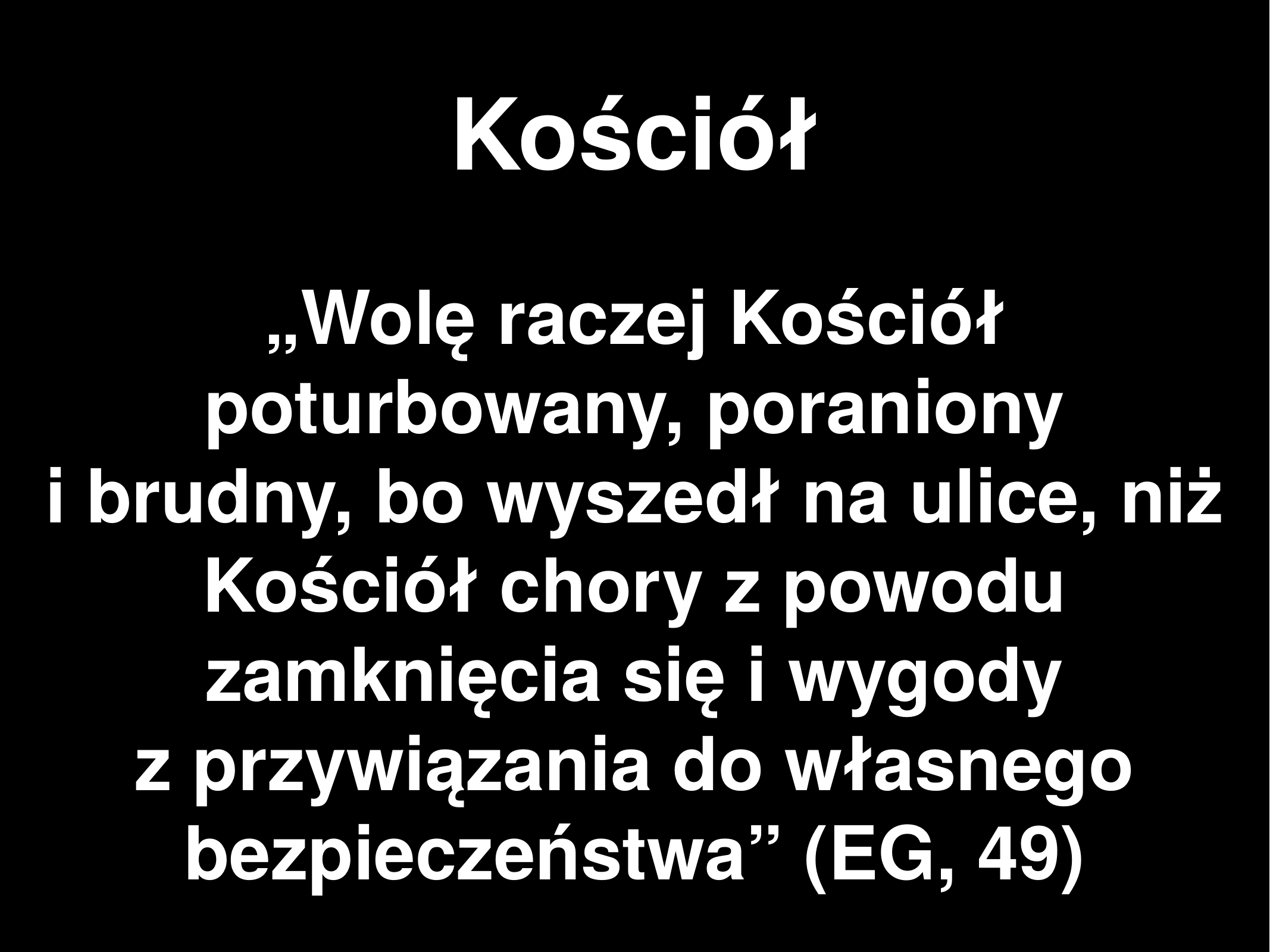

# Kościół
„Wolę raczej Kościół poturbowany, poraniony i brudny, bo wyszedł na ulice, niż Kościół chory z powodu zamknięcia się i wygody z przywiązania do własnego bezpieczeństwa” (EG, 49)